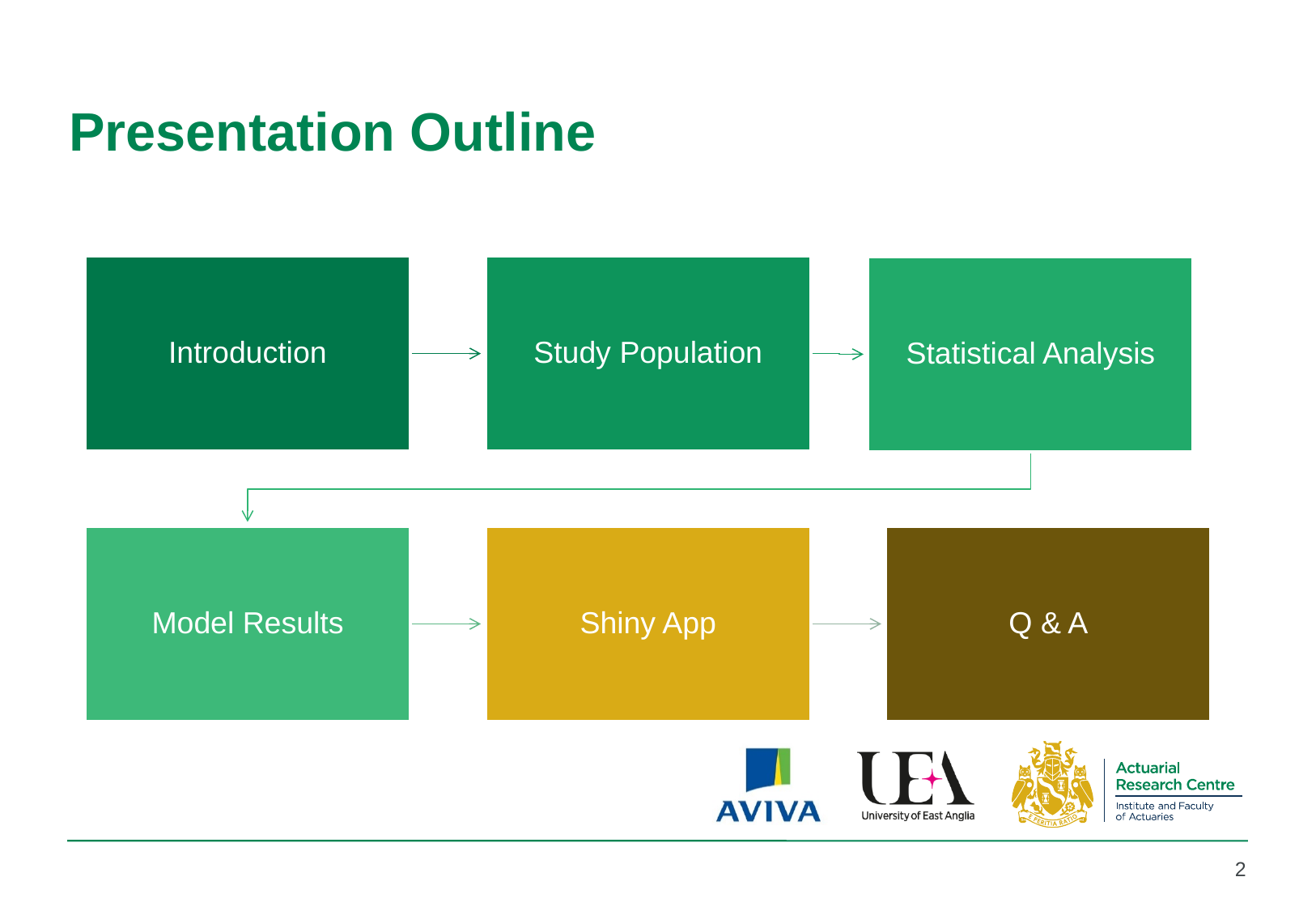

# Presentation Outline

Introduction

Study Population

Statistical Analysis

Model Results

Shiny App
Q & A
2